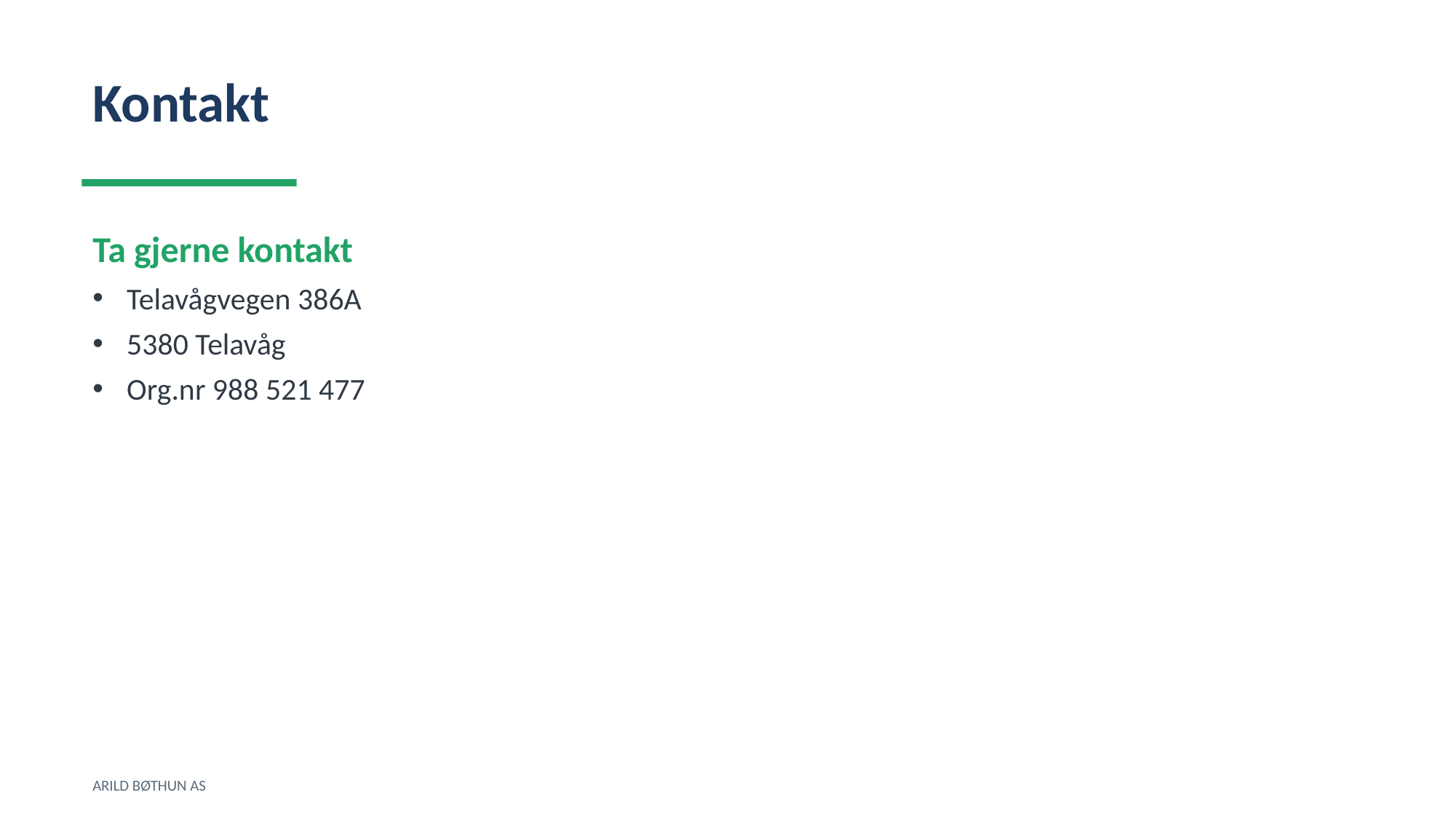

Kontakt

Ta gjerne kontakt
Telavågvegen 386A
5380 Telavåg
Org.nr 988 521 477
ARILD BØTHUN AS